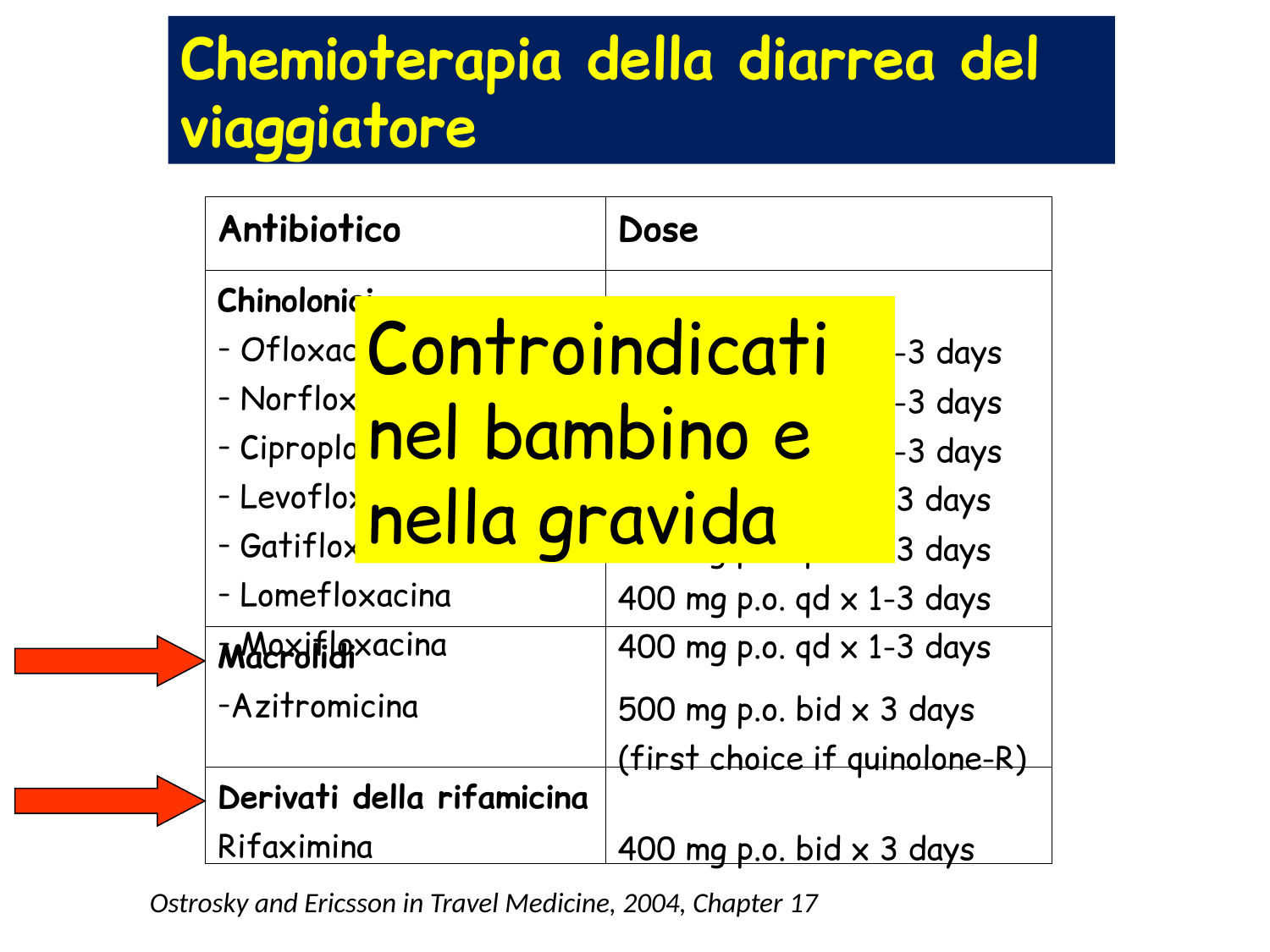

Chemioterapia della diarrea del viaggiatore
| Antibiotico | Dose |
| --- | --- |
| Chinolonici Ofloxacina Norfloxacina Ciproploxacina Levofloxacina Gatifloxacina Lomefloxacina Moxifloxacina | 400 mg p.o. bid x 1-3 days 400 mg p.o. bid x 1-3 days 500 mg p.o. bid x 1-3 days 500 mg p.o. qd x 1-3 days 400 mg p.o. qd x 1-3 days 400 mg p.o. qd x 1-3 days 400 mg p.o. qd x 1-3 days |
| Macrolidi Azitromicina | 500 mg p.o. bid x 3 days (first choice if quinolone-R) |
| Derivati della rifamicina Rifaximina | 400 mg p.o. bid x 3 days |
Controindicati nel bambino e nella gravida

Ostrosky and Ericsson in Travel Medicine, 2004, Chapter 17